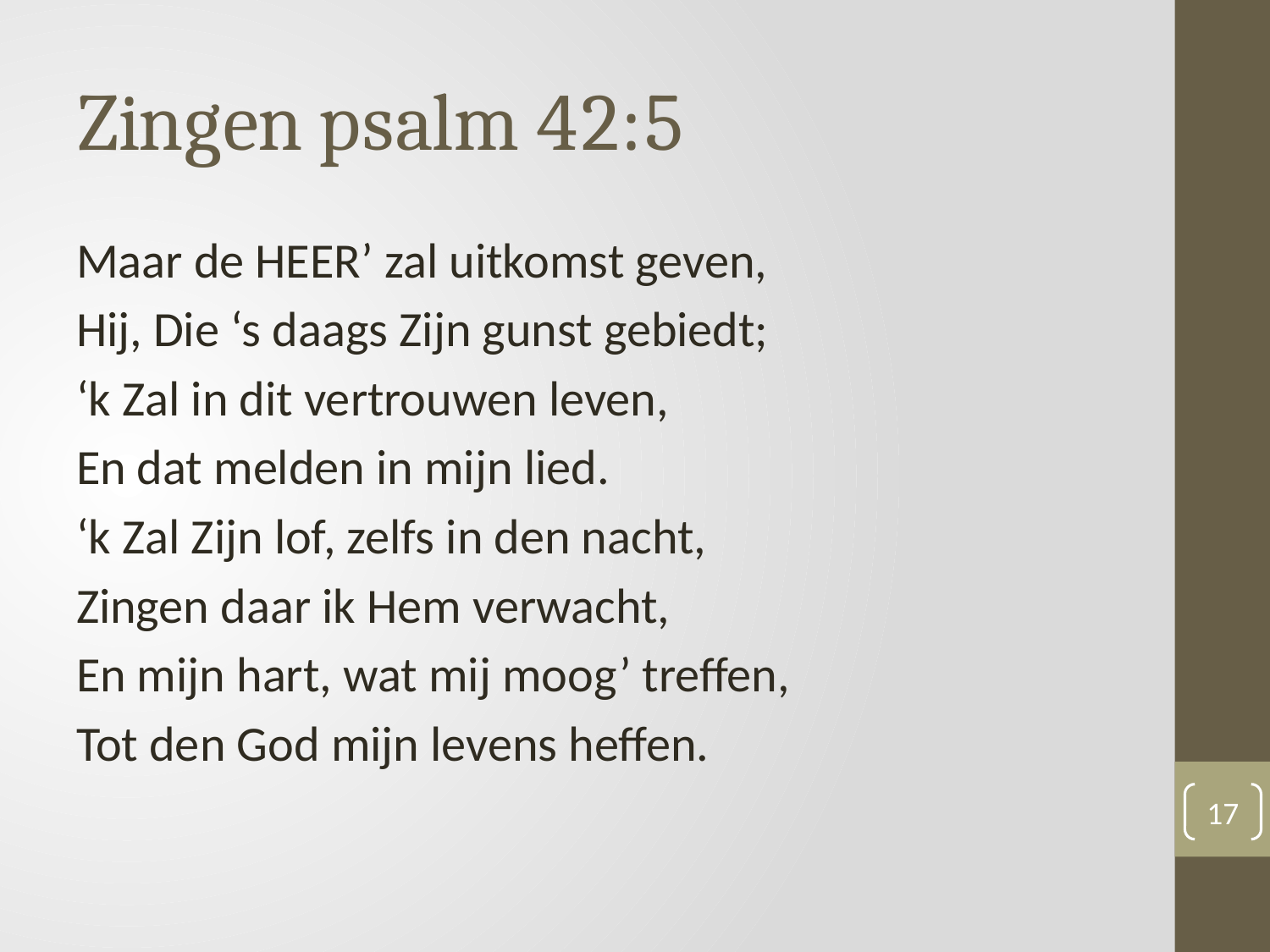

# Zingen psalm 42:5
Maar de HEER’ zal uitkomst geven,
Hij, Die ‘s daags Zijn gunst gebiedt;
‘k Zal in dit vertrouwen leven,
En dat melden in mijn lied.
‘k Zal Zijn lof, zelfs in den nacht,
Zingen daar ik Hem verwacht,
En mijn hart, wat mij moog’ treffen,
Tot den God mijn levens heffen.
17